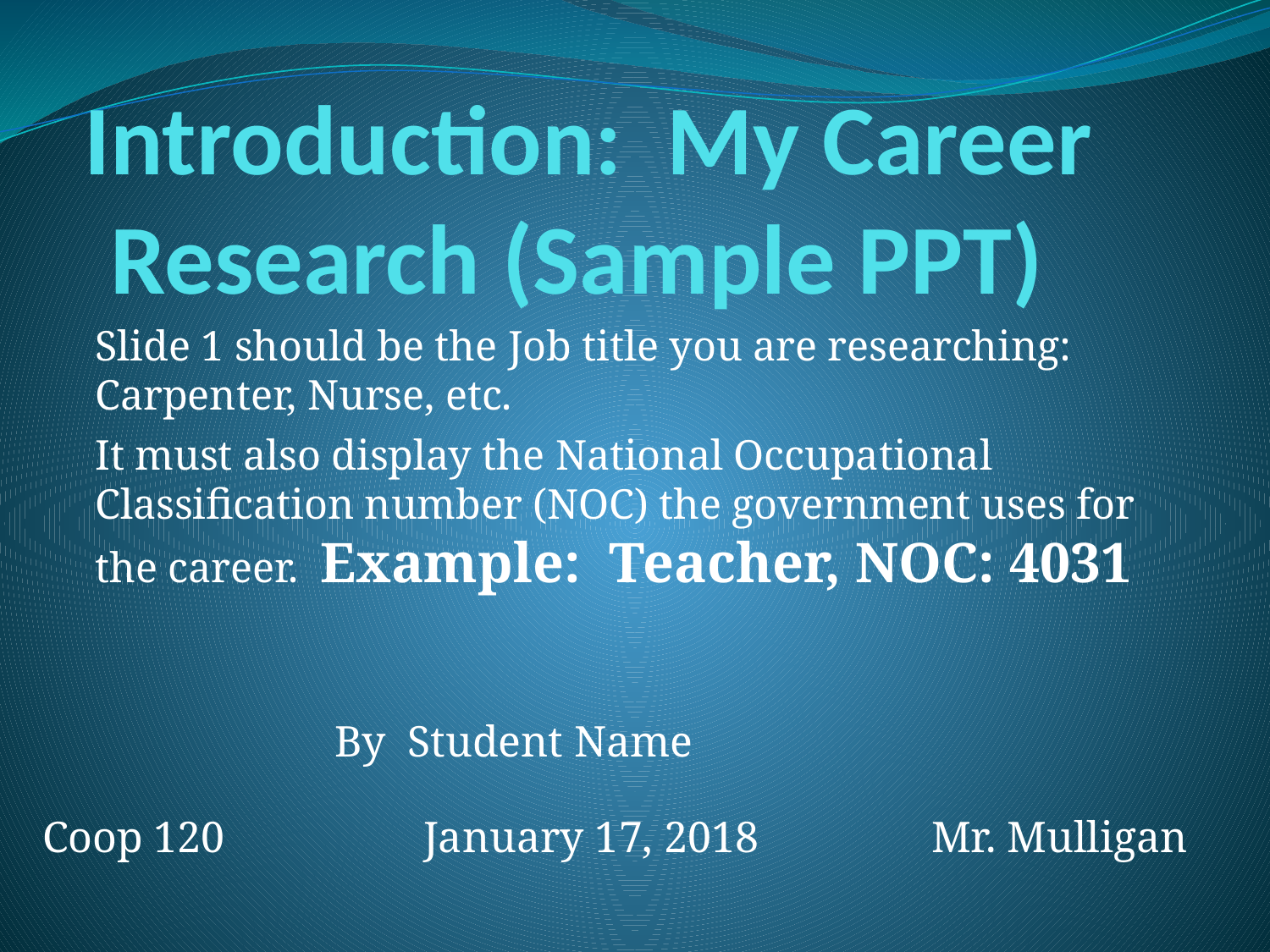

# Introduction:  My Career Research (Sample PPT)
Slide 1 should be the Job title you are researching:  Carpenter, Nurse, etc.
It must also display the National Occupational Classification number (NOC) the government uses for the career.  Example:  Teacher, NOC: 4031
By  Student Name
Coop 120		January 17, 2018		Mr. Mulligan